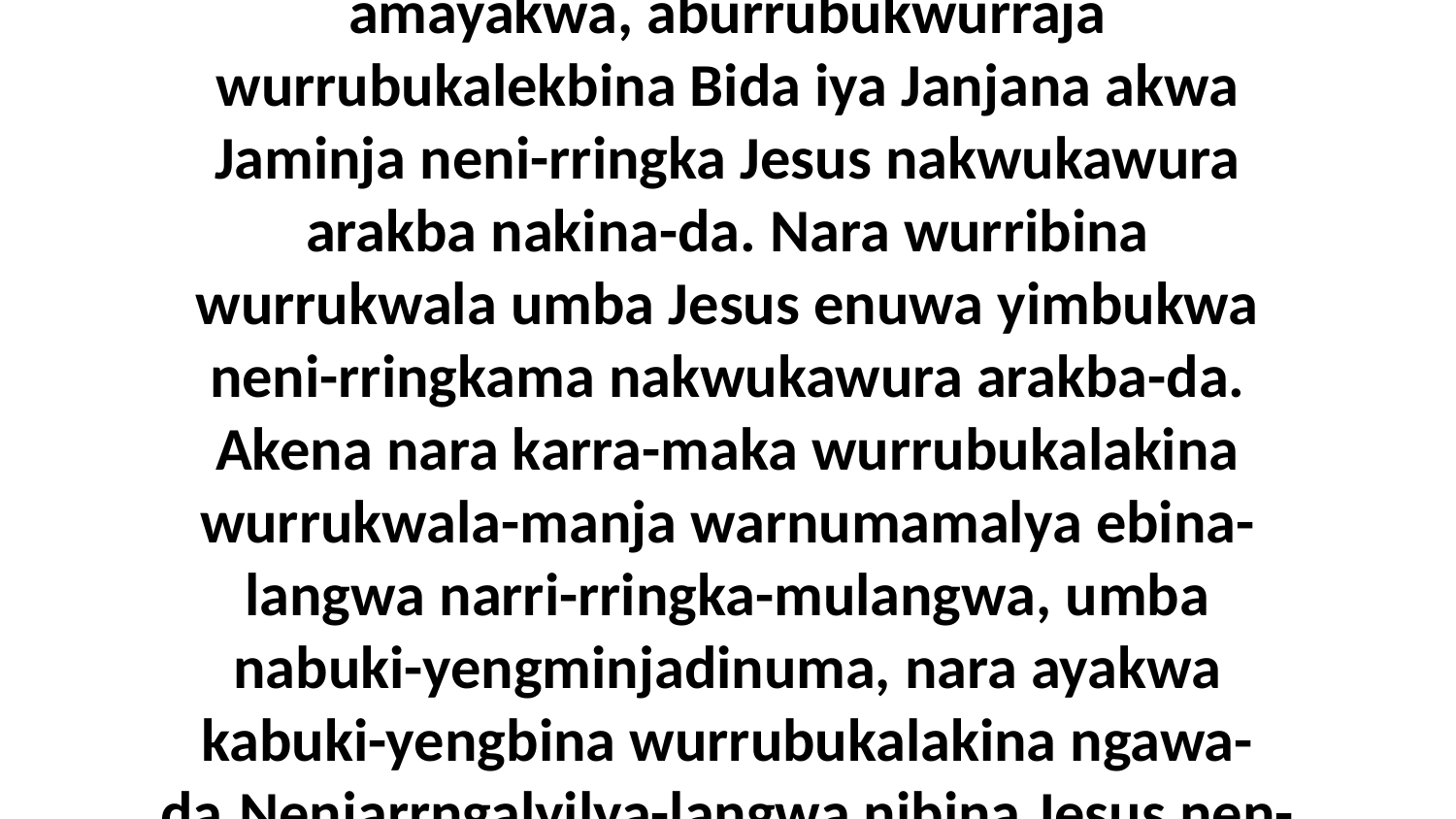

36 Kembirra ne-yengbinu-mulangwa akina amayakwa, aburrubukwurraja wurrubukalekbina Bida iya Janjana akwa Jaminja neni-rringka Jesus nakwukawura arakba nakina-da. Nara wurribina wurrukwala umba Jesus enuwa yimbukwa neni-rringkama nakwukawura arakba-da. Akena nara karra-maka wurrubukalakina wurrukwala-manja warnumamalya ebina-langwa narri-rringka-mulangwa, umba nabuki-yengminjadinuma, nara ayakwa kabuki-yengbina wurrubukalakina ngawa-da.Nenjarrngalyilya-langwa nibina Jesus nen-eningabaka-mulangwa nakina